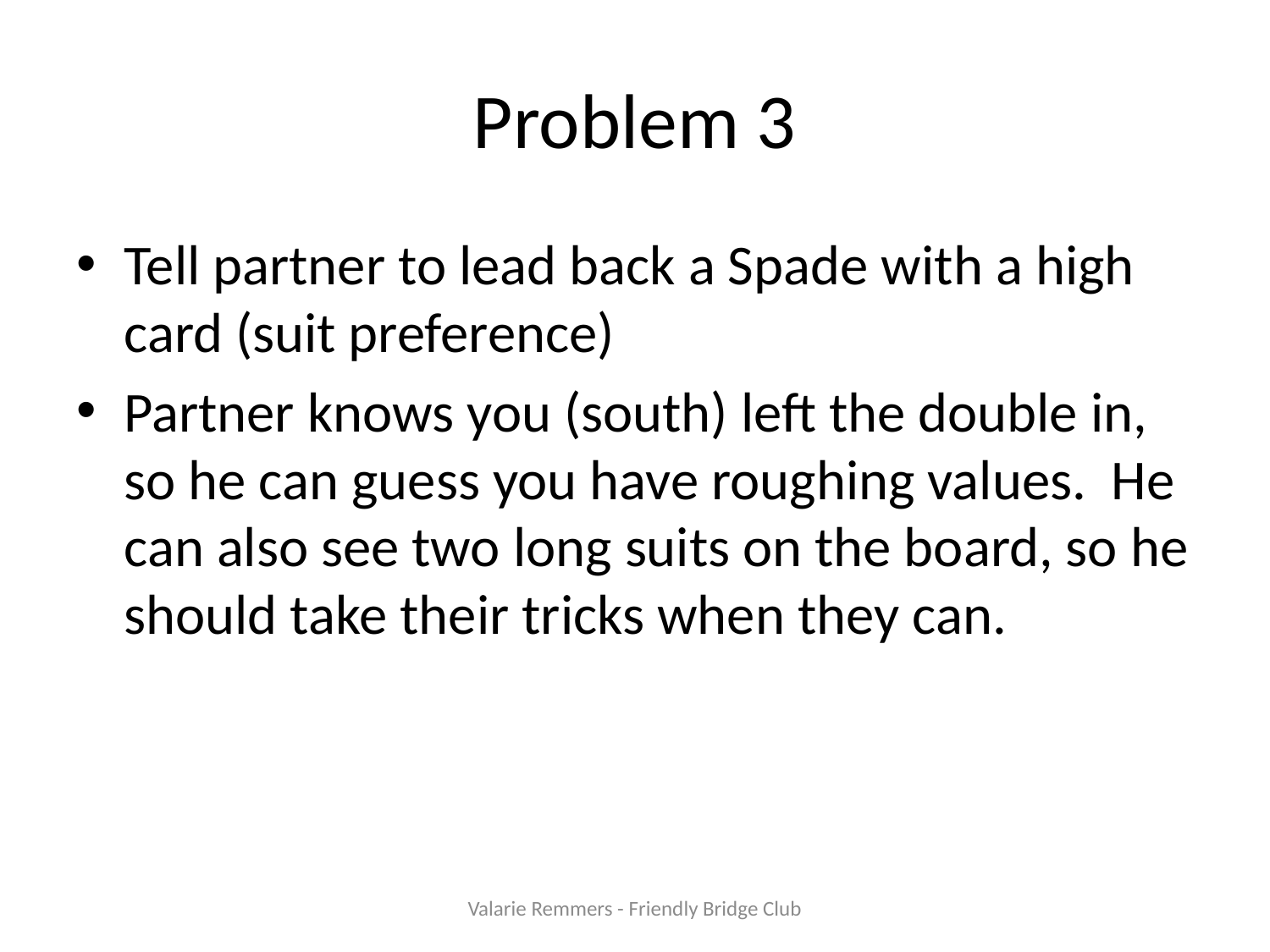

# Problem 3
Tell partner to lead back a Spade with a high card (suit preference)
Partner knows you (south) left the double in, so he can guess you have roughing values.  He can also see two long suits on the board, so he should take their tricks when they can.
Valarie Remmers - Friendly Bridge Club